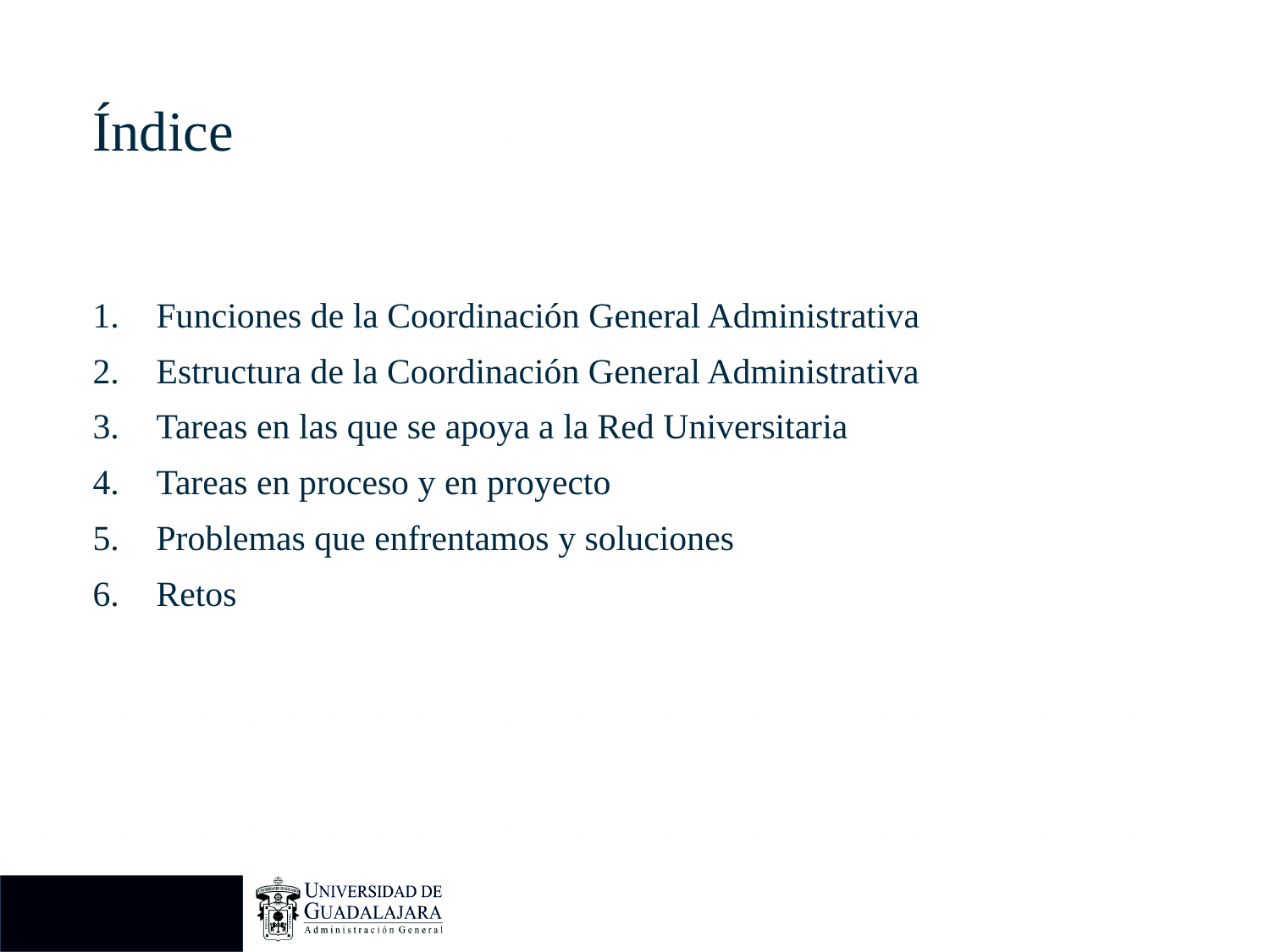

Índice
Funciones de la Coordinación General Administrativa
Estructura de la Coordinación General Administrativa
Tareas en las que se apoya a la Red Universitaria
Tareas en proceso y en proyecto
Problemas que enfrentamos y soluciones
Retos